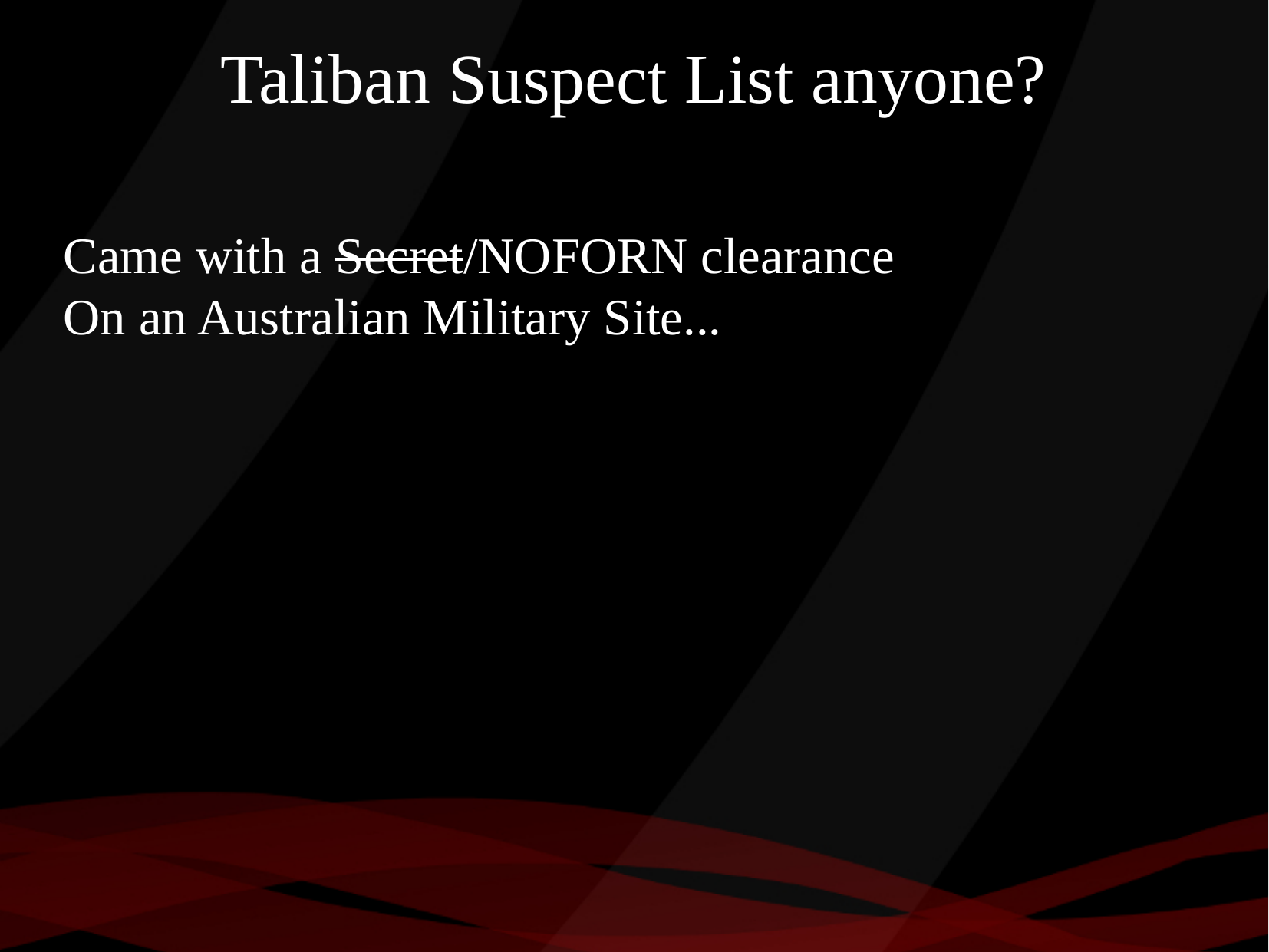

Taliban Suspect List anyone?
Came with a Secret/NOFORN clearance
On an Australian Military Site...